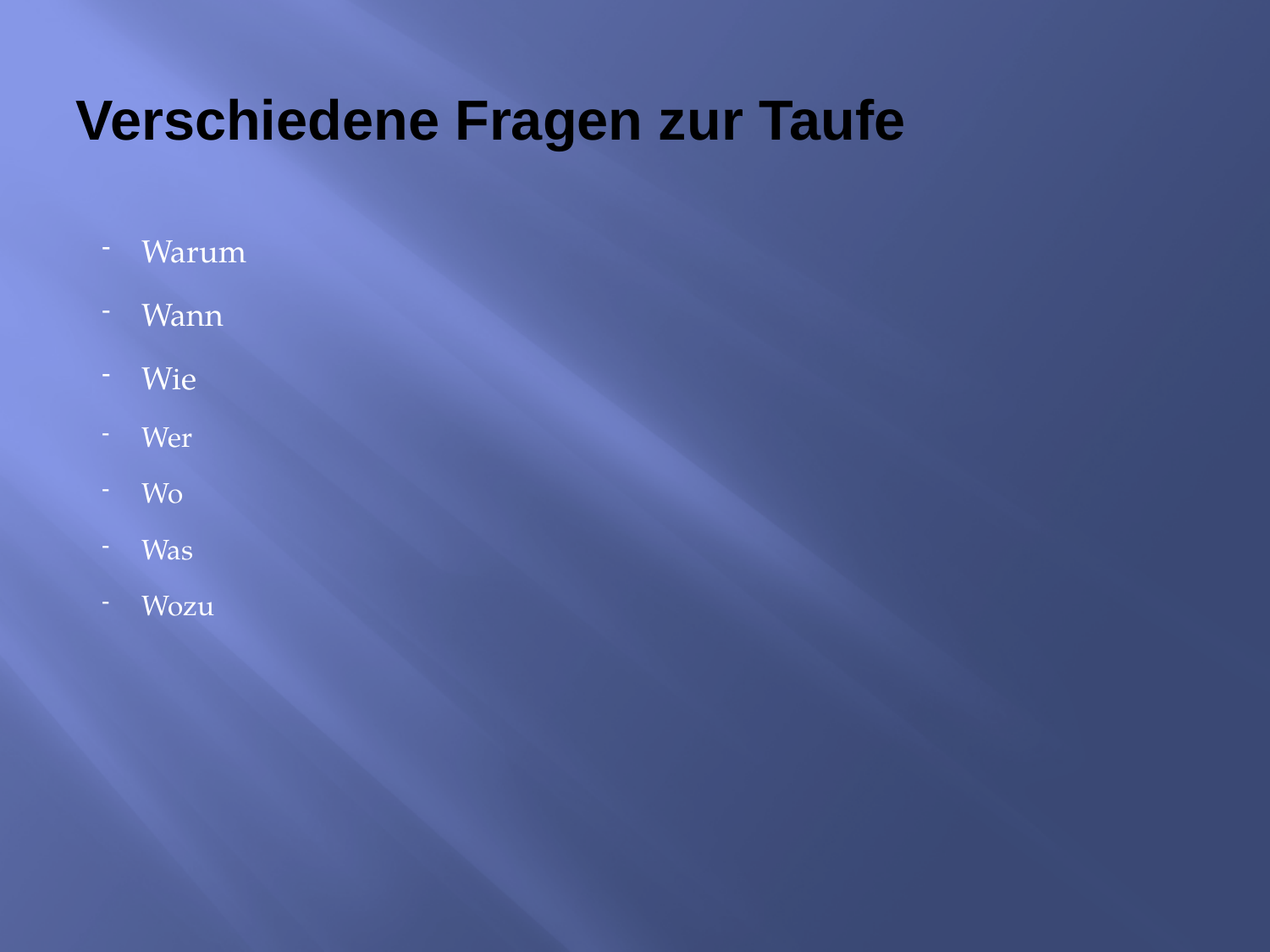

# Verschiedene Fragen zur Taufe
Warum
Wann
Wie
Wer
Wo
Was
Wozu